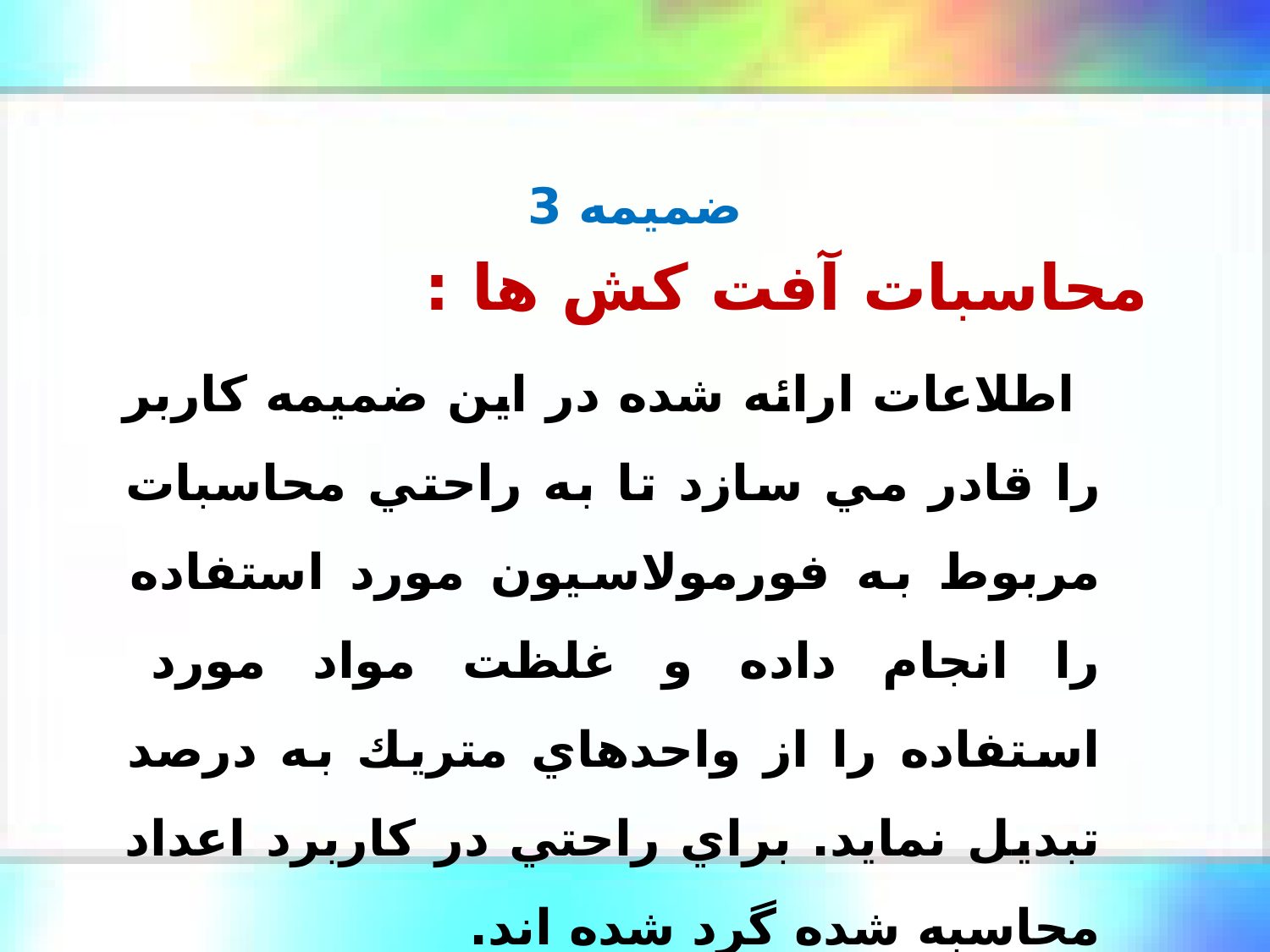

ضميمه 3
محاسبات آفت كش ها :
    اطلاعات ارائه شده در اين ضميمه كاربر را قادر مي سازد تا به راحتي محاسبات مربوط به فورمولاسيون مورد استفاده را انجام داده و غلظت مواد مورد استفاده را از واحدهاي متريك به درصد تبديل نمايد. براي راحتي در كاربرد اعداد محاسبه شده گرد شده اند.